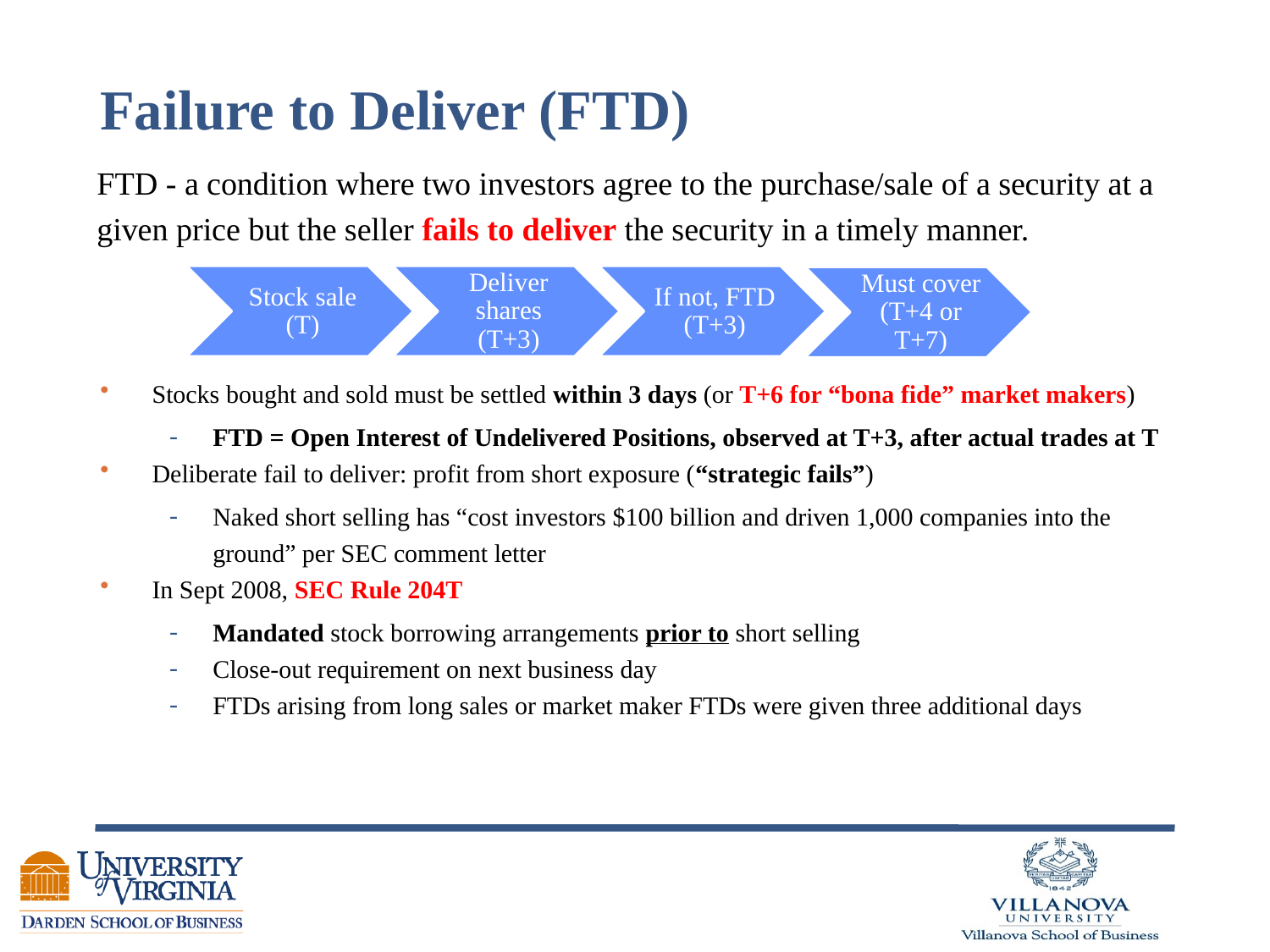

# Failure to Deliver (FTD)

FTD - a condition where two investors agree to the purchase/sale of a security at a given price but the seller fails to deliver the security in a timely manner.
Stock sale (T)
Deliver shares (T+3)
If not, FTD (T+3)
Must cover (T+4 or T+7)
Stocks bought and sold must be settled within 3 days (or T+6 for “bona fide” market makers)
FTD = Open Interest of Undelivered Positions, observed at T+3, after actual trades at T
Deliberate fail to deliver: profit from short exposure (“strategic fails”)
Naked short selling has “cost investors $100 billion and driven 1,000 companies into the ground” per SEC comment letter
In Sept 2008, SEC Rule 204T
Mandated stock borrowing arrangements prior to short selling
Close-out requirement on next business day
FTDs arising from long sales or market maker FTDs were given three additional days